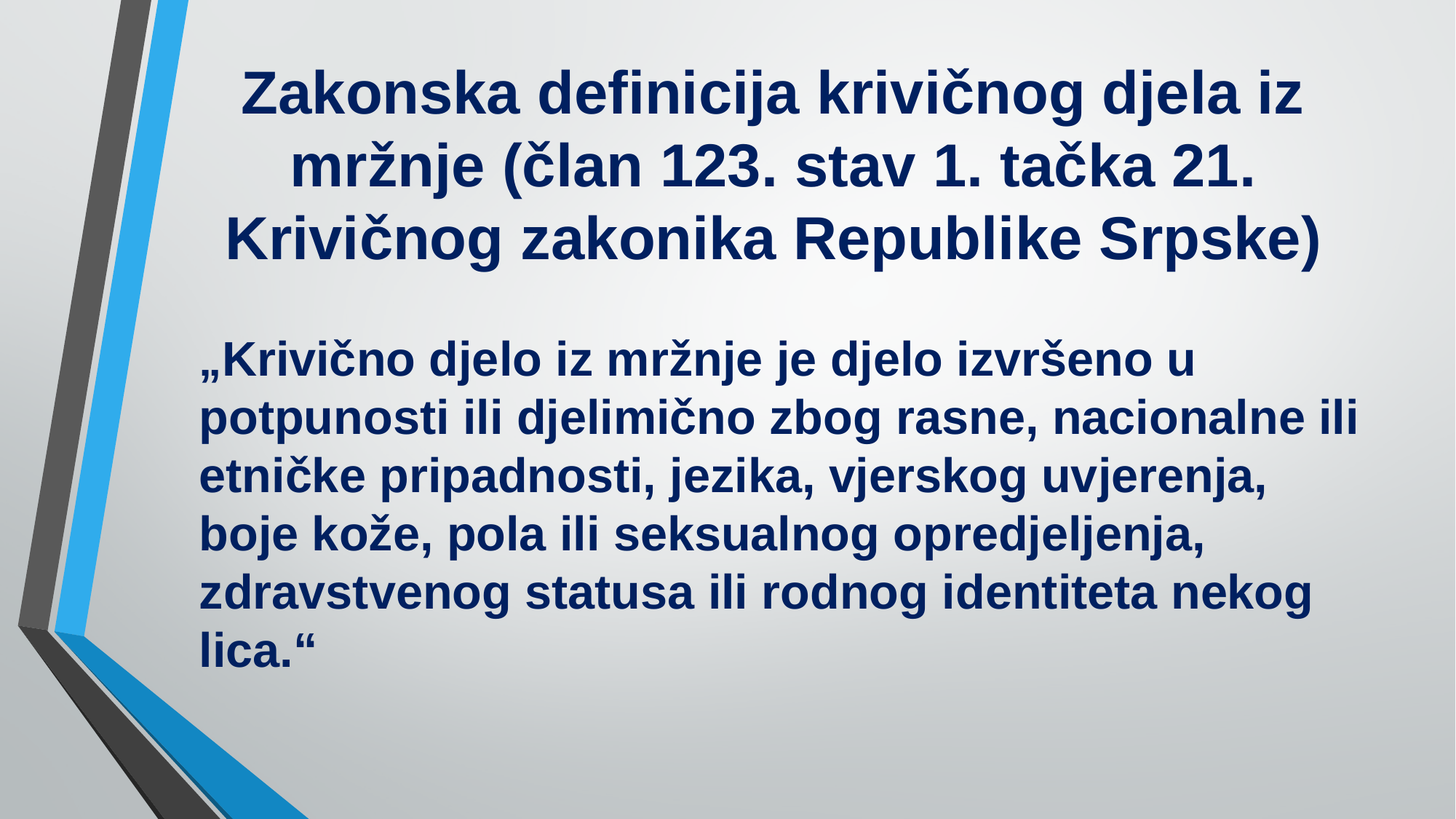

# Zakonska definicija krivičnog djela iz mržnje (član 123. stav 1. tačka 21. Krivičnog zakonika Republike Srpske)
„Krivično djelo iz mržnje je djelo izvršeno u potpunosti ili djelimično zbog rasne, nacionalne ili etničke pripadnosti, jezika, vjerskog uvjerenja, boje kože, pola ili seksualnog opredjeljenja, zdravstvenog statusa ili rodnog identiteta nekog lica.“